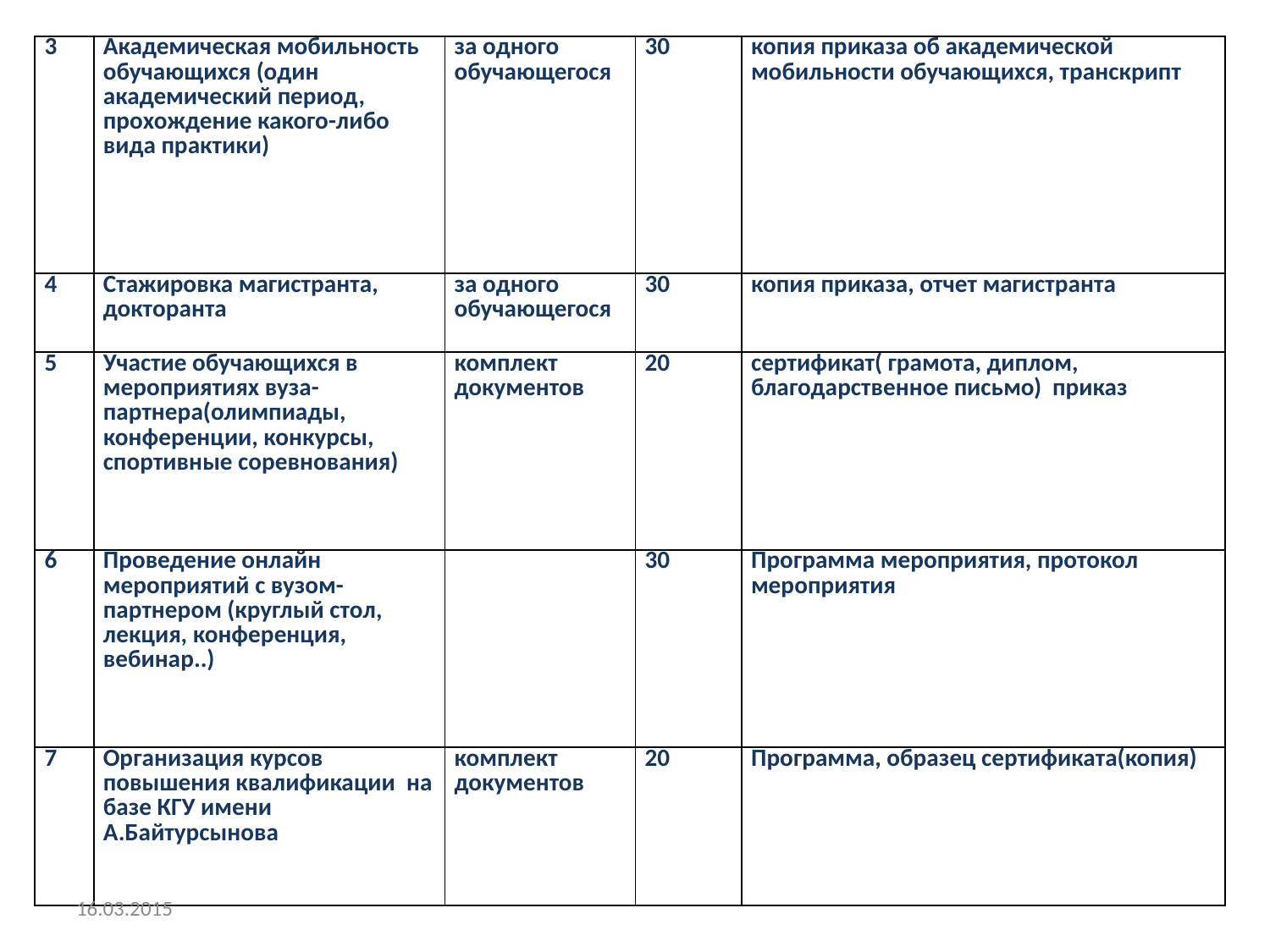

| 3 | Академическая мобильность обучающихся (один академический период, прохождение какого-либо вида практики) | за одного обучающегося | 30 | копия приказа об академической мобильности обучающихся, транскрипт |
| --- | --- | --- | --- | --- |
| 4 | Стажировка магистранта, докторанта | за одного обучающегося | 30 | копия приказа, отчет магистранта |
| 5 | Участие обучающихся в мероприятиях вуза-партнера(олимпиады, конференции, конкурсы, спортивные соревнования) | комплект документов | 20 | сертификат( грамота, диплом, благодарственное письмо) приказ |
| 6 | Проведение онлайн мероприятий с вузом-партнером (круглый стол, лекция, конференция, вебинар..) |  | 30 | Программа мероприятия, протокол мероприятия |
| 7 | Организация курсов повышения квалификации на базе КГУ имени А.Байтурсынова | комплект документов | 20 | Программа, образец сертификата(копия) |
16.03.2015